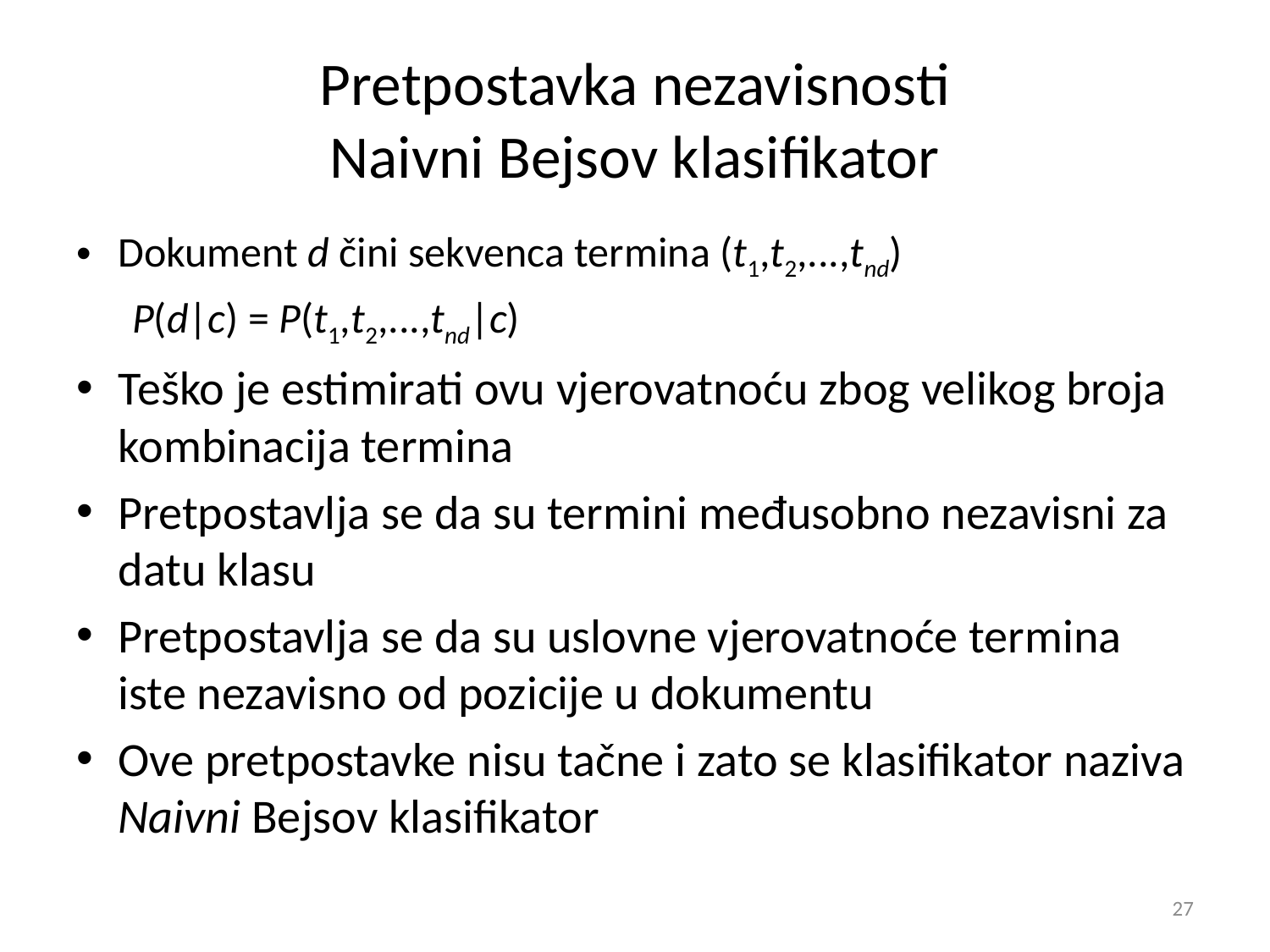

# Pretpostavka nezavisnosti Naivni Bejsov klasifikator
Dokument d čini sekvenca termina (t1,t2,...,tnd)
P(d|c) = P(t1,t2,...,tnd|c)
Teško je estimirati ovu vjerovatnoću zbog velikog broja kombinacija termina
Pretpostavlja se da su termini međusobno nezavisni za datu klasu
Pretpostavlja se da su uslovne vjerovatnoće termina iste nezavisno od pozicije u dokumentu
Ove pretpostavke nisu tačne i zato se klasifikator naziva Naivni Bejsov klasifikator
27